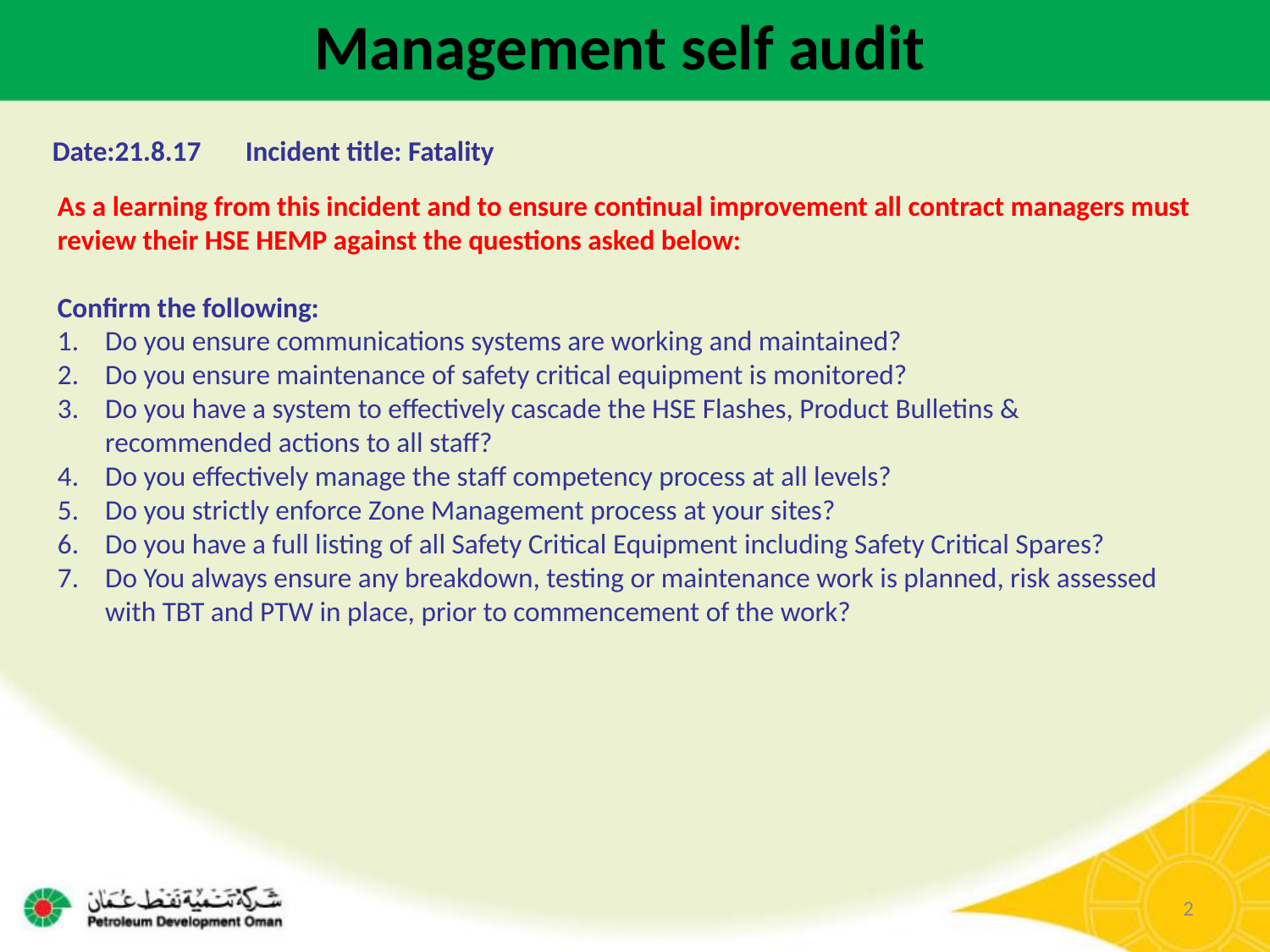

Management self audit

Date:21.8.17       Incident title: Fatality

As a learning from this incident and to ensure continual improvement all contract managers must review their HSE HEMP against the questions asked below:

Confirm the following:
Do you ensure communications systems are working and maintained?
Do you ensure maintenance of safety critical equipment is monitored?
Do you have a system to effectively cascade the HSE Flashes, Product Bulletins & recommended actions to all staff?
Do you effectively manage the staff competency process at all levels?
Do you strictly enforce Zone Management process at your sites?
Do you have a full listing of all Safety Critical Equipment including Safety Critical Spares?
Do You always ensure any breakdown, testing or maintenance work is planned, risk assessed with TBT and PTW in place, prior to commencement of the work?

2